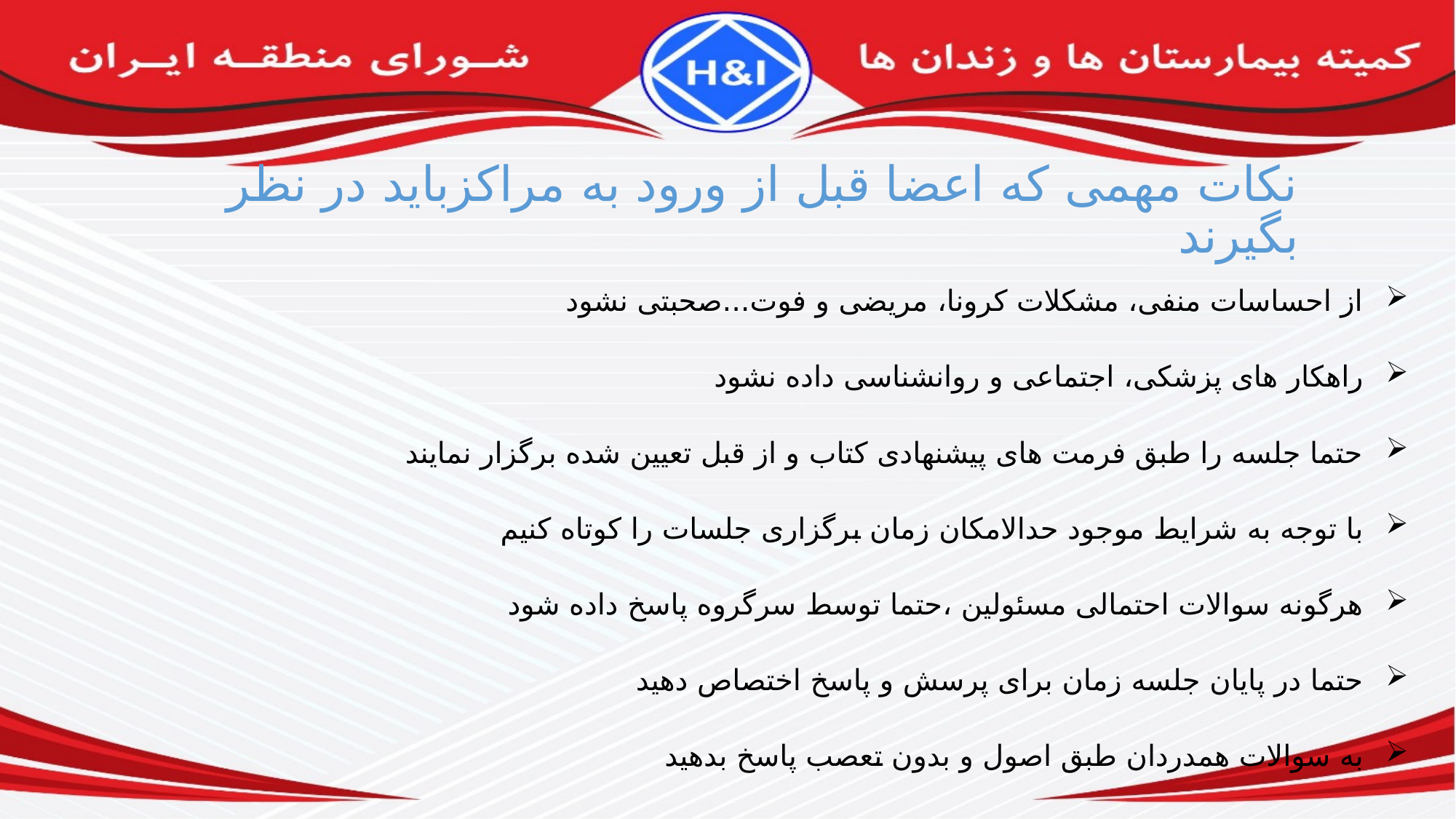

# نکات مهمی که اعضا قبل از ورود به مراکزباید در نظر بگیرند
از احساسات منفی، مشکلات کرونا، مریضی و فوت...صحبتی نشود
راهکار های پزشکی، اجتماعی و روانشناسی داده نشود
حتما جلسه را طبق فرمت های پیشنهادی کتاب و از قبل تعیین شده برگزار نمایند
با توجه به شرایط موجود حدالامکان زمان برگزاری جلسات را کوتاه کنیم
هرگونه سوالات احتمالی مسئولین ،حتما توسط سرگروه پاسخ داده شود
حتما در پایان جلسه زمان برای پرسش و پاسخ اختصاص دهید
به سوالات همدردان طبق اصول و بدون تعصب پاسخ بدهید